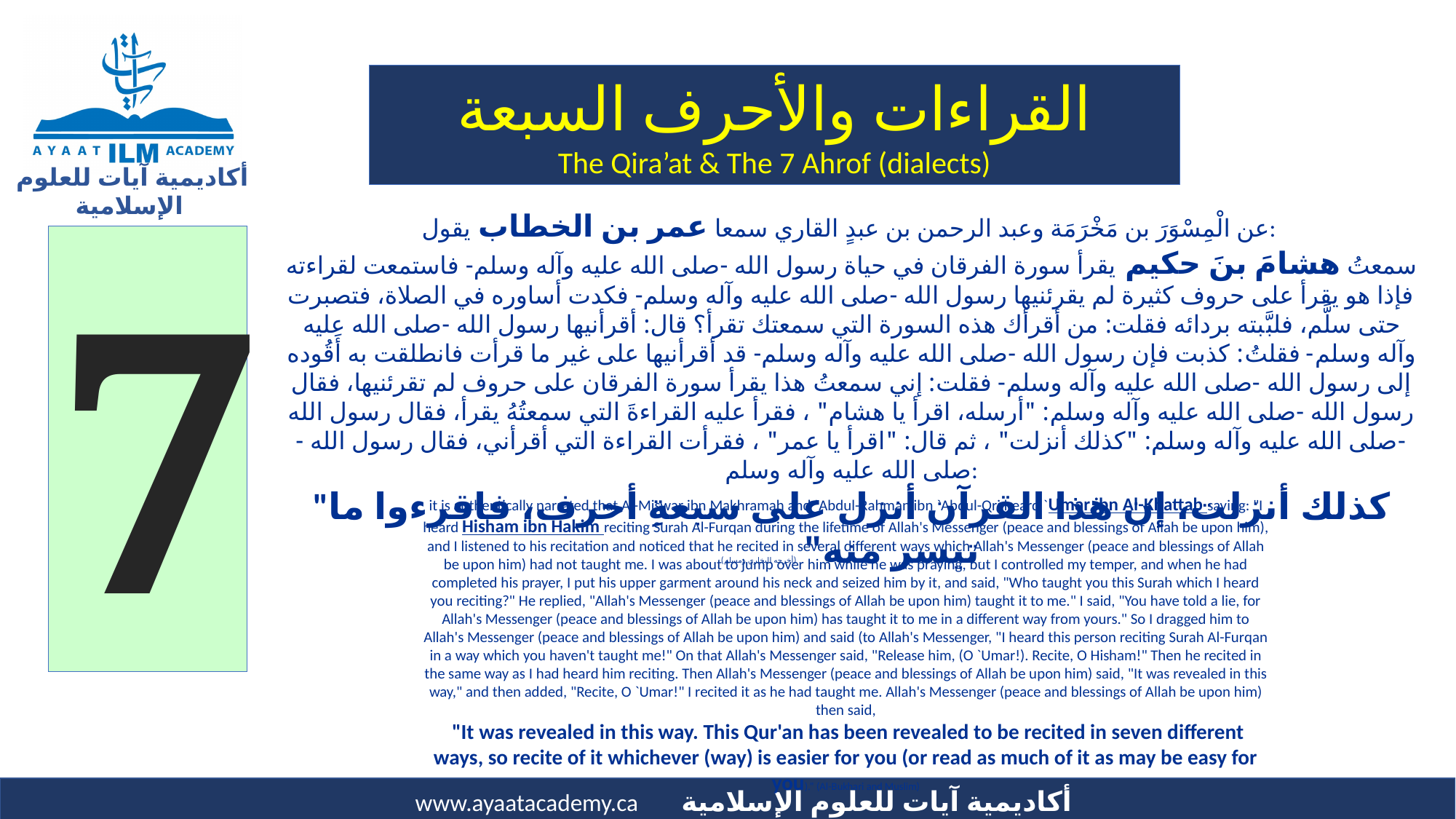

القراءات والأحرف السبعة
The Qira’at & The 7 Ahrof (dialects)
عن الْمِسْوَرَ بن مَخْرَمَة وعبد الرحمن بن عبدٍ القاري سمعا عمر بن الخطاب يقول:
سمعتُ هشامَ بنَ حكيم يقرأ سورة الفرقان في حياة رسول الله -صلى الله عليه وآله وسلم- فاستمعت لقراءته فإذا هو يقرأ على حروف كثيرة لم يقرئنيها رسول الله -صلى الله عليه وآله وسلم- فكدت أساوره في الصلاة، فتصبرت حتى سلَّم، فلبَّبته بردائه فقلت: من أقرأك هذه السورة التي سمعتك تقرأ؟ قال: أقرأنيها رسول الله -صلى الله عليه وآله وسلم- فقلتُ: كذبت فإن رسول الله -صلى الله عليه وآله وسلم- قد أقرأنيها على غير ما قرأت فانطلقت به أَقُوده إلى رسول الله -صلى الله عليه وآله وسلم- فقلت: إني سمعتُ هذا يقرأ سورة الفرقان على حروف لم تقرئنيها، فقال رسول الله -صلى الله عليه وآله وسلم: "أرسله، اقرأ يا هشام" ، فقرأ عليه القراءةَ التي سمعتُهُ يقرأ، فقال رسول الله -صلى الله عليه وآله وسلم: "كذلك أنزلت" ، ثم قال: "اقرأ يا عمر" ، فقرأت القراءة التي أقرأني، فقال رسول الله -صلى الله عليه وآله وسلم:
"كذلك أنزلت، إن هذا القرآن أنزل على سبعةِ أحرف، فاقرءوا ما تيسر منه" (أخرجه البخاري ومسلم).
7
it is authentically narrated that Al-Miswar ibn Makhramah and `Abdul-Rahman ibn `Abdul-Qri heard `Umar ibn Al-Khattab saying: "I heard Hisham ibn Hakim reciting Surah Al-Furqan during the lifetime of Allah's Messenger (peace and blessings of Allah be upon him), and I listened to his recitation and noticed that he recited in several different ways which Allah's Messenger (peace and blessings of Allah be upon him) had not taught me. I was about to jump over him while he was praying, but I controlled my temper, and when he had completed his prayer, I put his upper garment around his neck and seized him by it, and said, "Who taught you this Surah which I heard you reciting?" He replied, "Allah's Messenger (peace and blessings of Allah be upon him) taught it to me." I said, "You have told a lie, for Allah's Messenger (peace and blessings of Allah be upon him) has taught it to me in a different way from yours." So I dragged him to Allah's Messenger (peace and blessings of Allah be upon him) and said (to Allah's Messenger, "I heard this person reciting Surah Al-Furqan in a way which you haven't taught me!" On that Allah's Messenger said, "Release him, (O `Umar!). Recite, O Hisham!" Then he recited in the same way as I had heard him reciting. Then Allah's Messenger (peace and blessings of Allah be upon him) said, "It was revealed in this way," and then added, "Recite, O `Umar!" I recited it as he had taught me. Allah's Messenger (peace and blessings of Allah be upon him) then said,
 "It was revealed in this way. This Qur'an has been revealed to be recited in seven different ways, so recite of it whichever (way) is easier for you (or read as much of it as may be easy for you).” (Al-Bukhari and Muslim)